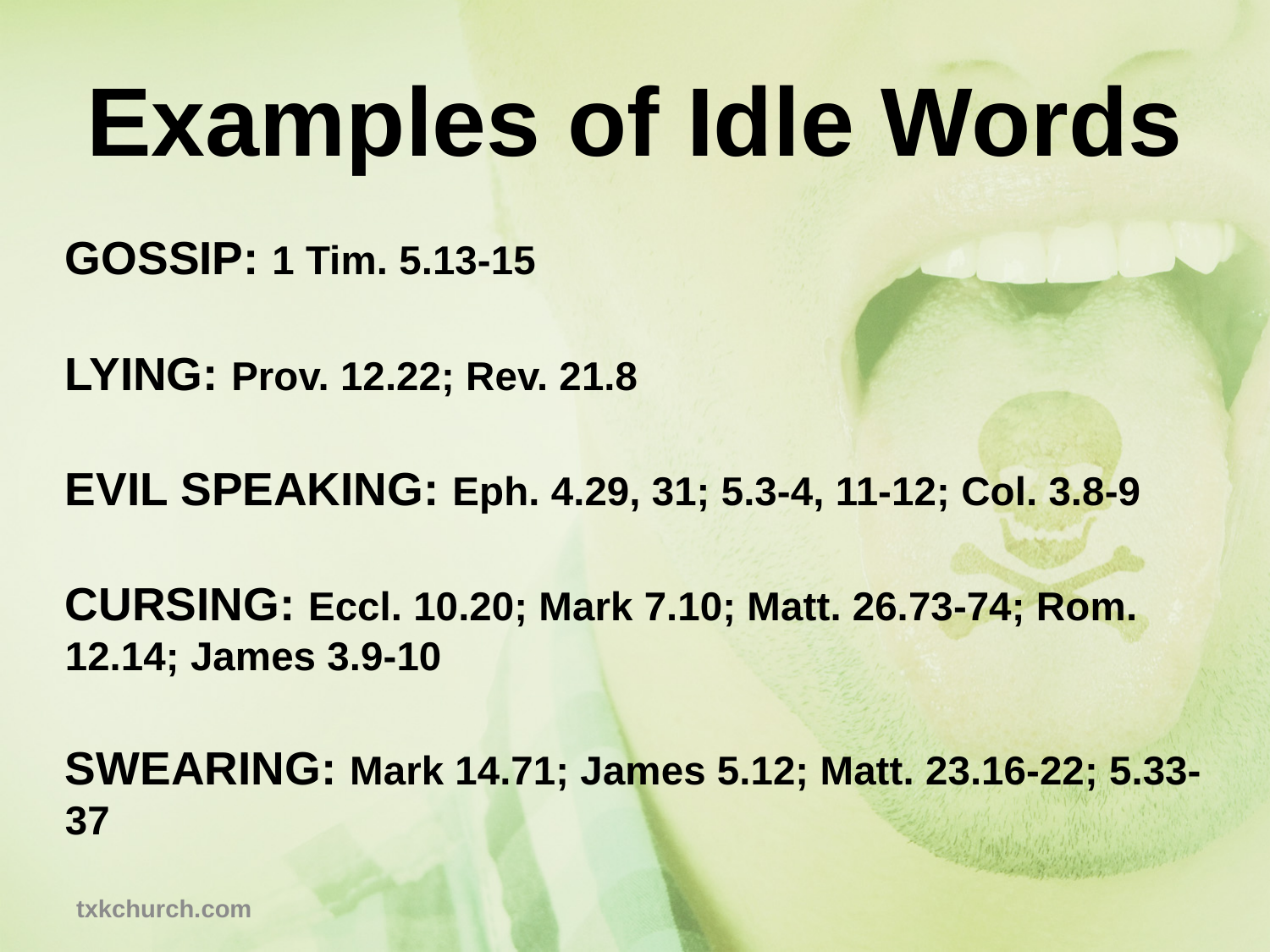

# Examples of Idle Words
GOSSIP: 1 Tim. 5.13-15

LYING: Prov. 12.22; Rev. 21.8

EVIL SPEAKING: Eph. 4.29, 31; 5.3-4, 11-12; Col. 3.8-9

CURSING: Eccl. 10.20; Mark 7.10; Matt. 26.73-74; Rom. 12.14; James 3.9-10

SWEARING: Mark 14.71; James 5.12; Matt. 23.16-22; 5.33-37
txkchurch.com